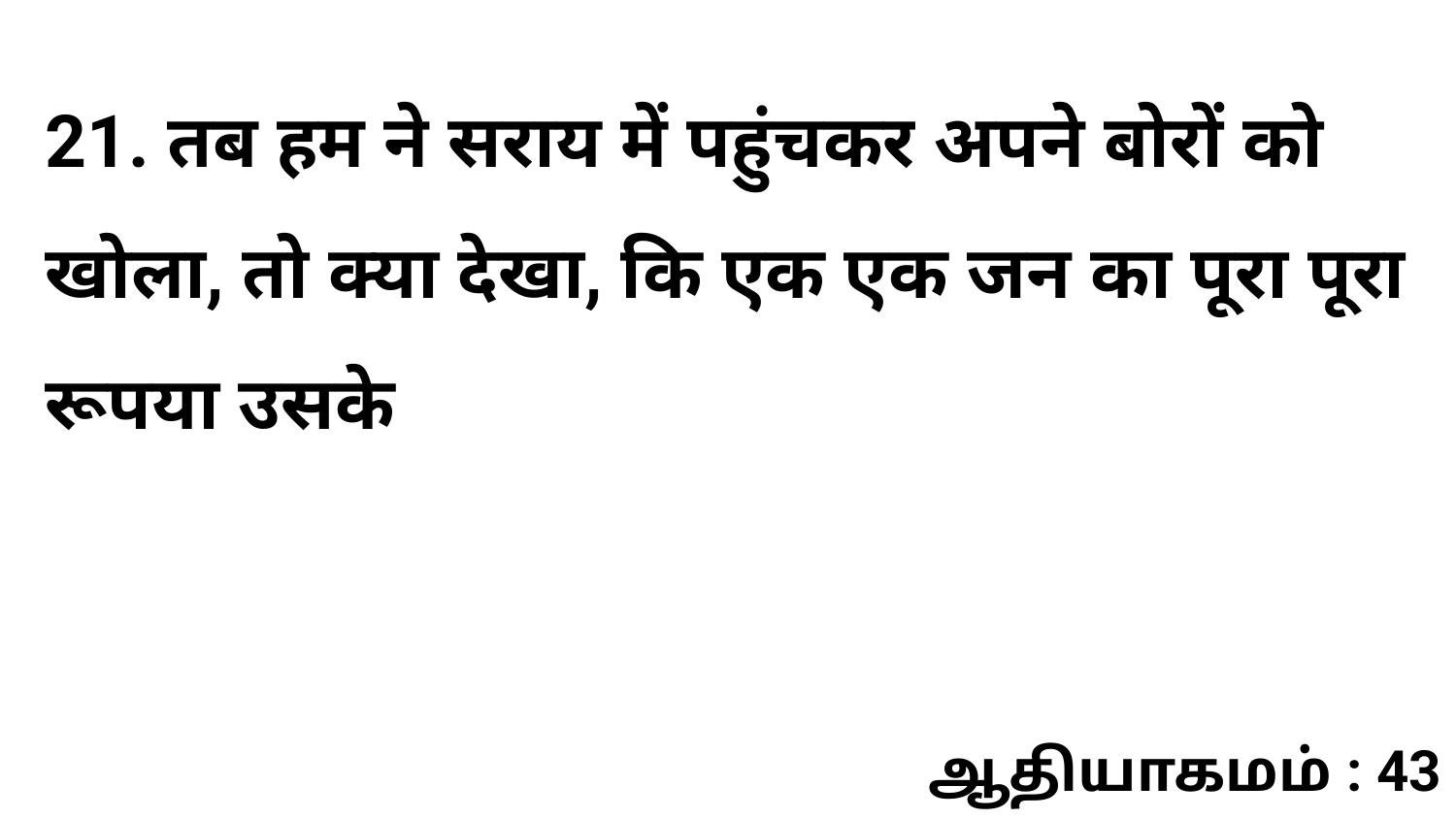

21. तब हम ने सराय में पहुंचकर अपने बोरों को खोला, तो क्या देखा, कि एक एक जन का पूरा पूरा रूपया उसके
ஆதியாகமம் : 43